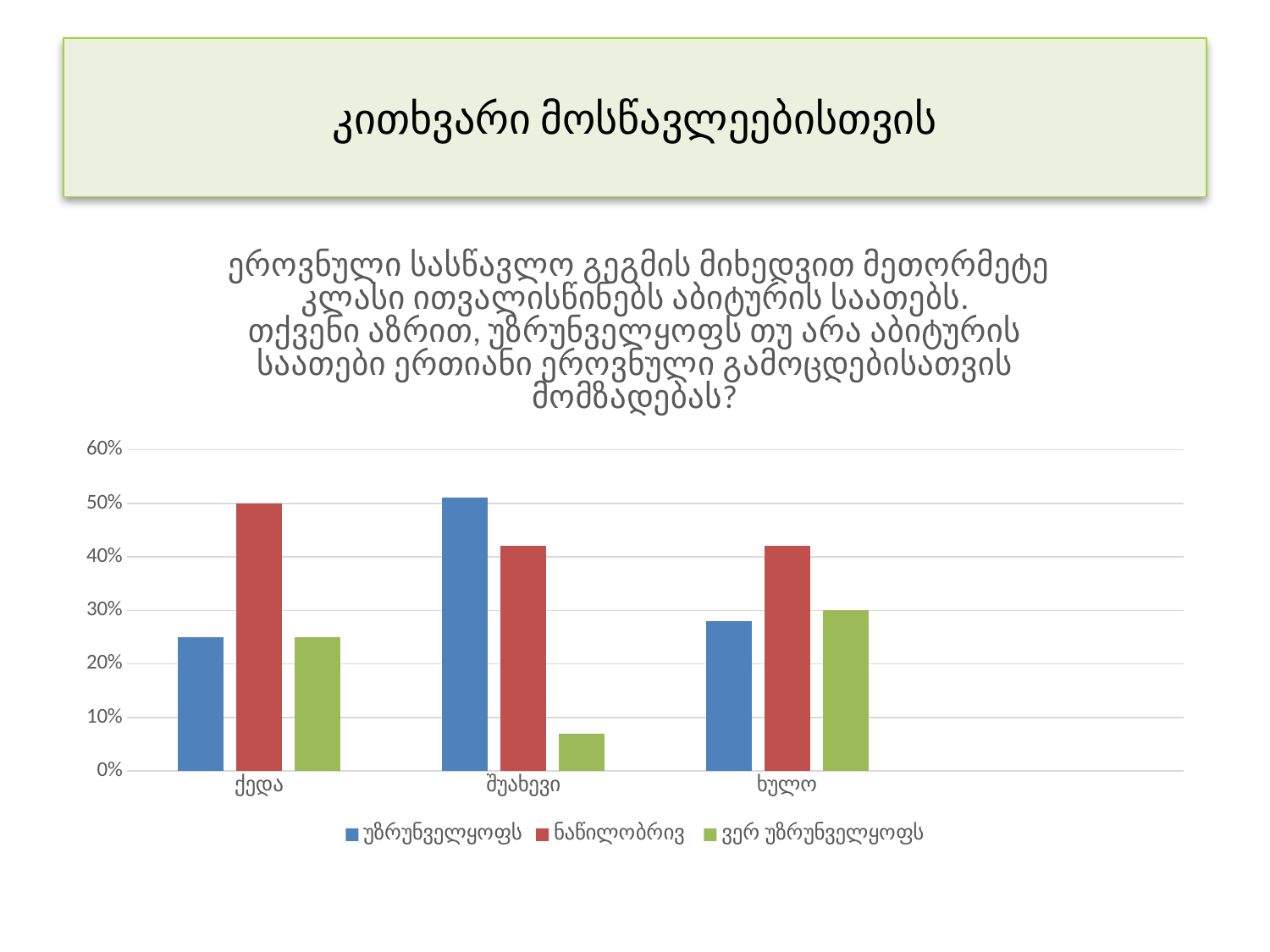

# კითხვარი მოსწავლეებისთვის

### Chart:  ეროვნული სასწავლო გეგმის მიხედვით მეთორმეტე კლასი ითვალისწინებს აბიტურის საათებს.
თქვენი აზრით, უზრუნველყოფს თუ არა აბიტურის საათები ერთიანი ეროვნული გამოცდებისათვის მომზადებას?

| Category | უზრუნველყოფს | ნაწილობრივ  | ვერ უზრუნველყოფს |
|---|---|---|---|
| ქედა | 0.25 | 0.5 | 0.25 |
| შუახევი | 0.51 | 0.4200000000000002 | 0.07000000000000002 |
| ხულო | 0.2800000000000001 | 0.4200000000000002 | 0.3000000000000002 |